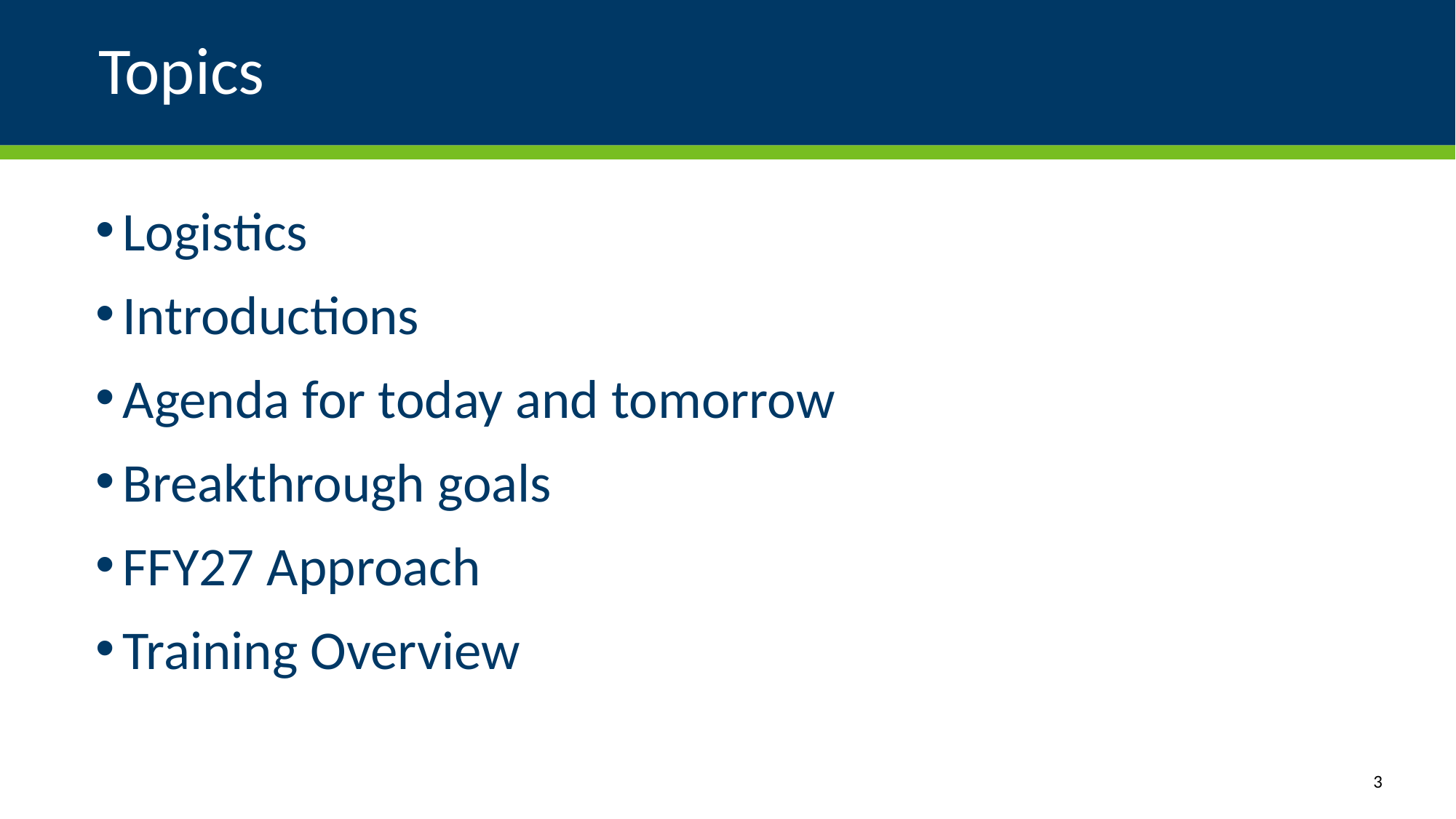

# Topics
Logistics
Introductions
Agenda for today and tomorrow
Breakthrough goals
FFY27 Approach
Training Overview
3